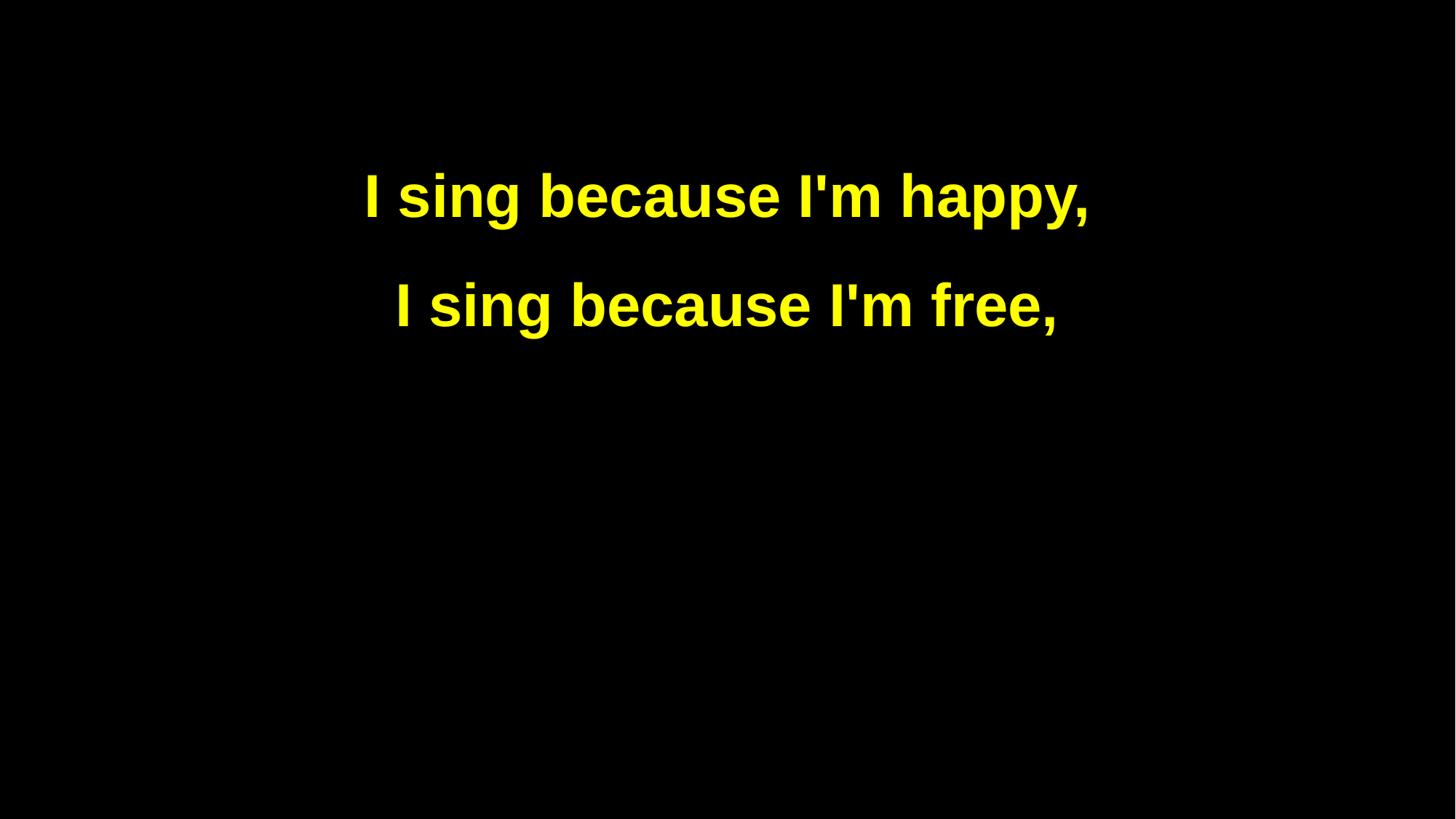

I sing because I'm happy,
I sing because I'm free,